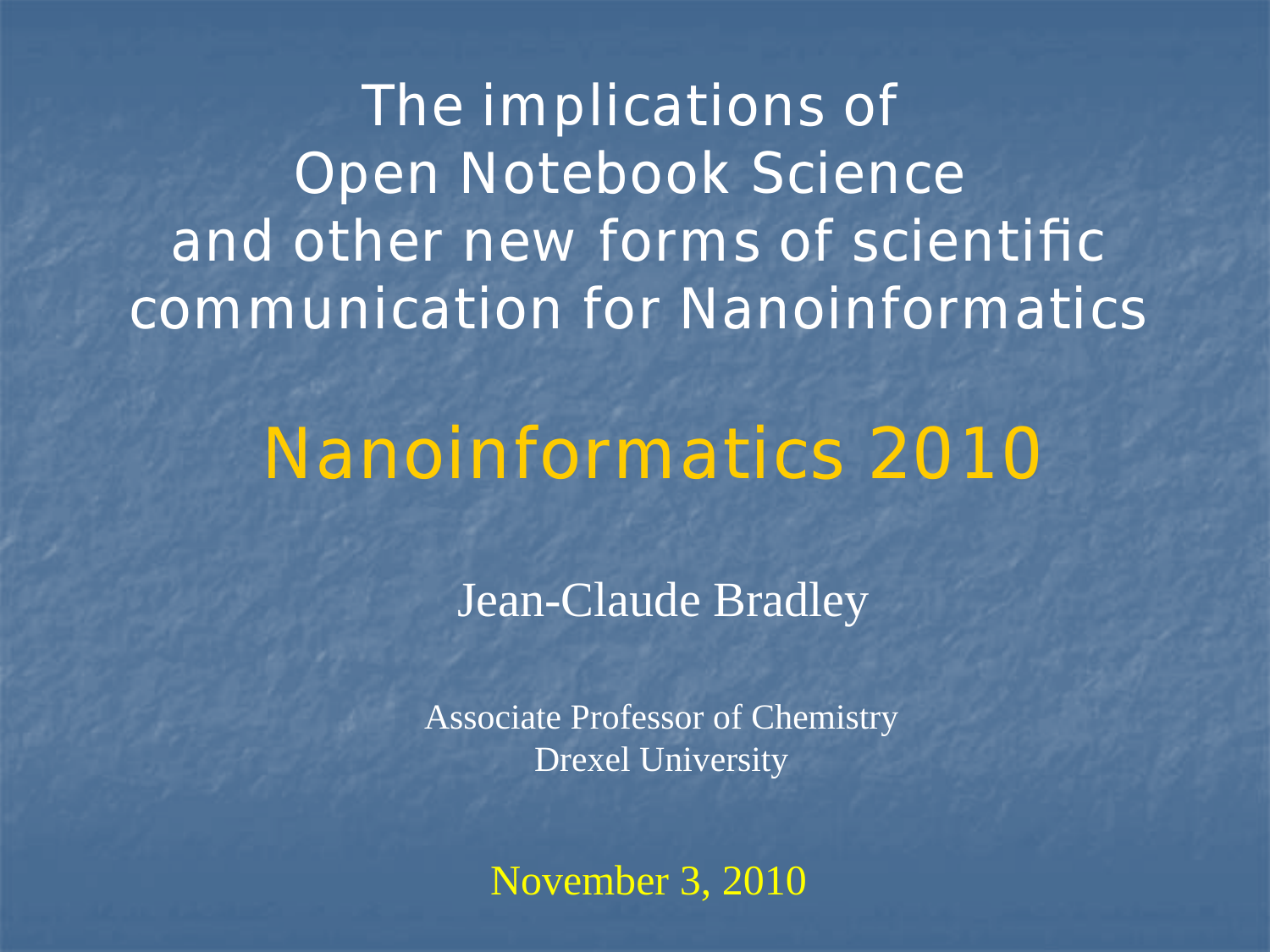

The implications of
Open Notebook Science
and other new forms of scientific communication for Nanoinformatics
Nanoinformatics 2010
Jean-Claude Bradley
Associate Professor of Chemistry
Drexel University
November 3, 2010